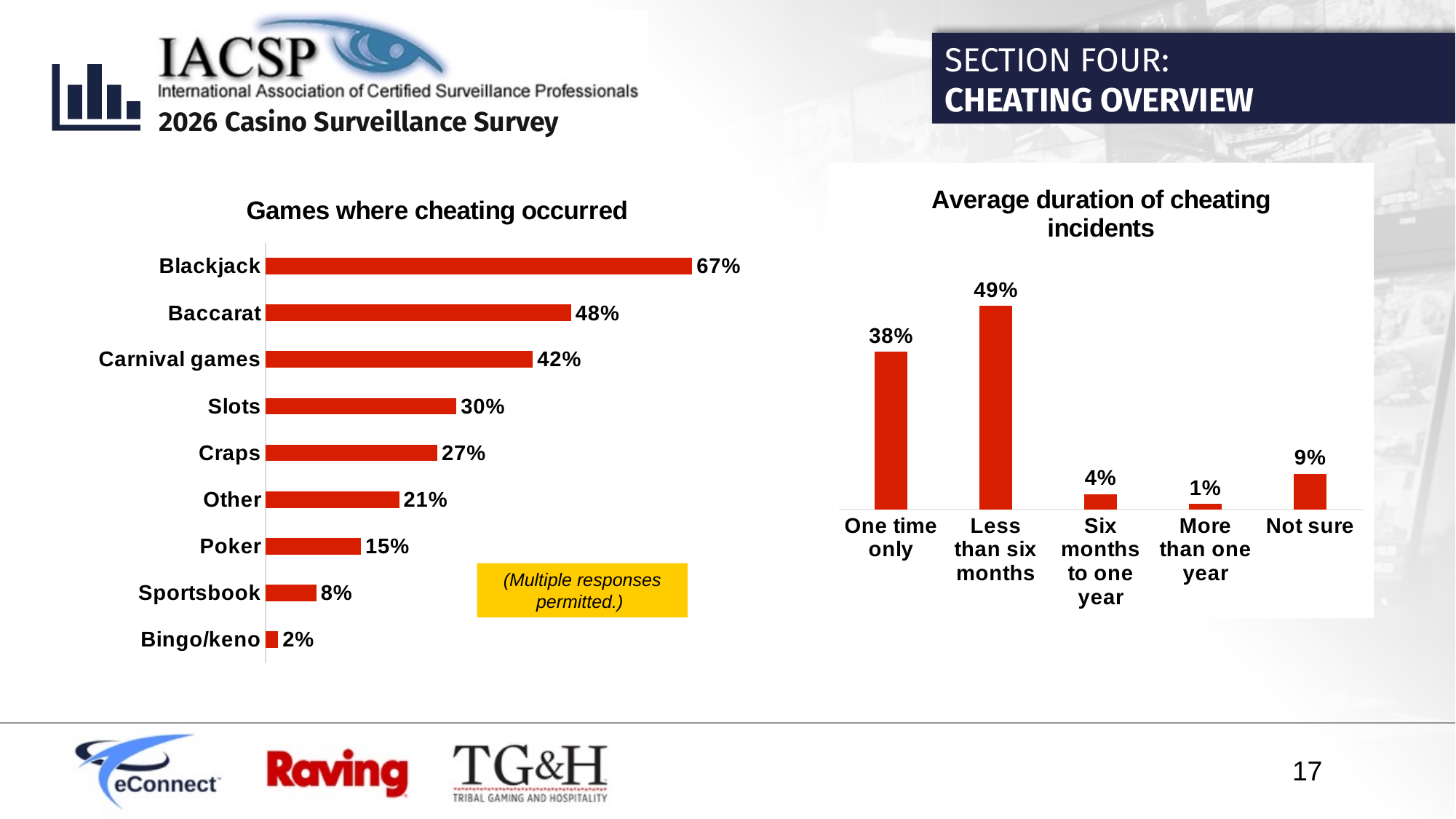

SECTION FOUR:
CHEATING OVERVIEW

### Chart: Average duration of cheating incidents

| Category |  |
|---|---|
| One time only | 0.3780487804878049 |
| Less than six months | 0.4878048780487805 |
| Six months to one year | 0.036585365853658534 |
| More than one year | 0.012195121951219513 |
| Not sure | 0.08536585365853659 |

### Chart: Games where cheating occurred

| Category |  |
|---|---|
| Bingo/keno | 0.02 |
| Sportsbook | 0.08 |
| Poker | 0.15 |
| Other | 0.21 |
| Craps | 0.27 |
| Slots | 0.3 |
| Carnival games | 0.42 |
| Baccarat | 0.48 |
| Blackjack | 0.67 |
(Multiple responses permitted.)
17